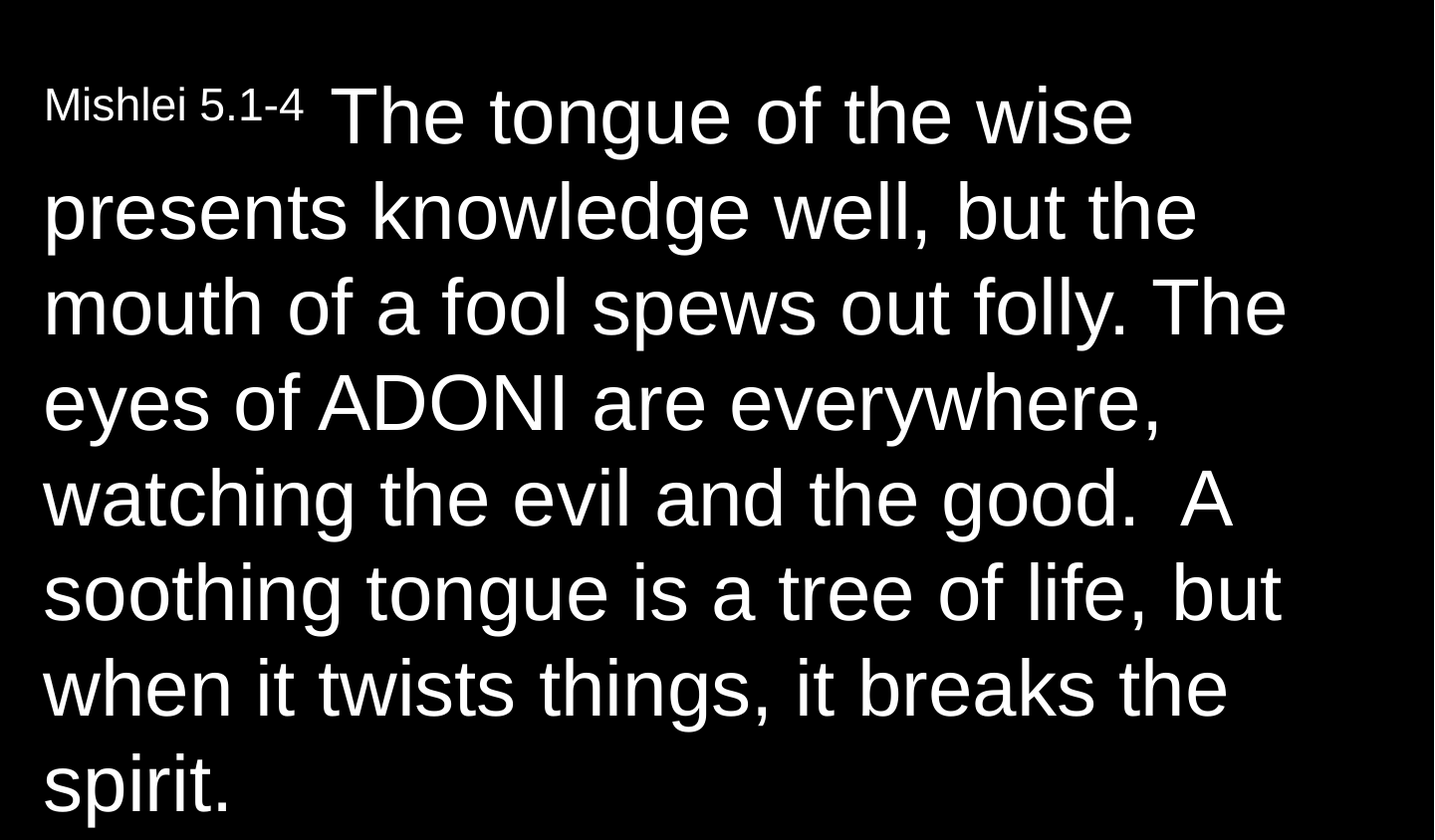

Mishlei 5.1-4  The tongue of the wise presents knowledge well, but the mouth of a fool spews out folly. The eyes of Adoni are everywhere, watching the evil and the good.  A soothing tongue is a tree of life, but when it twists things, it breaks the spirit.